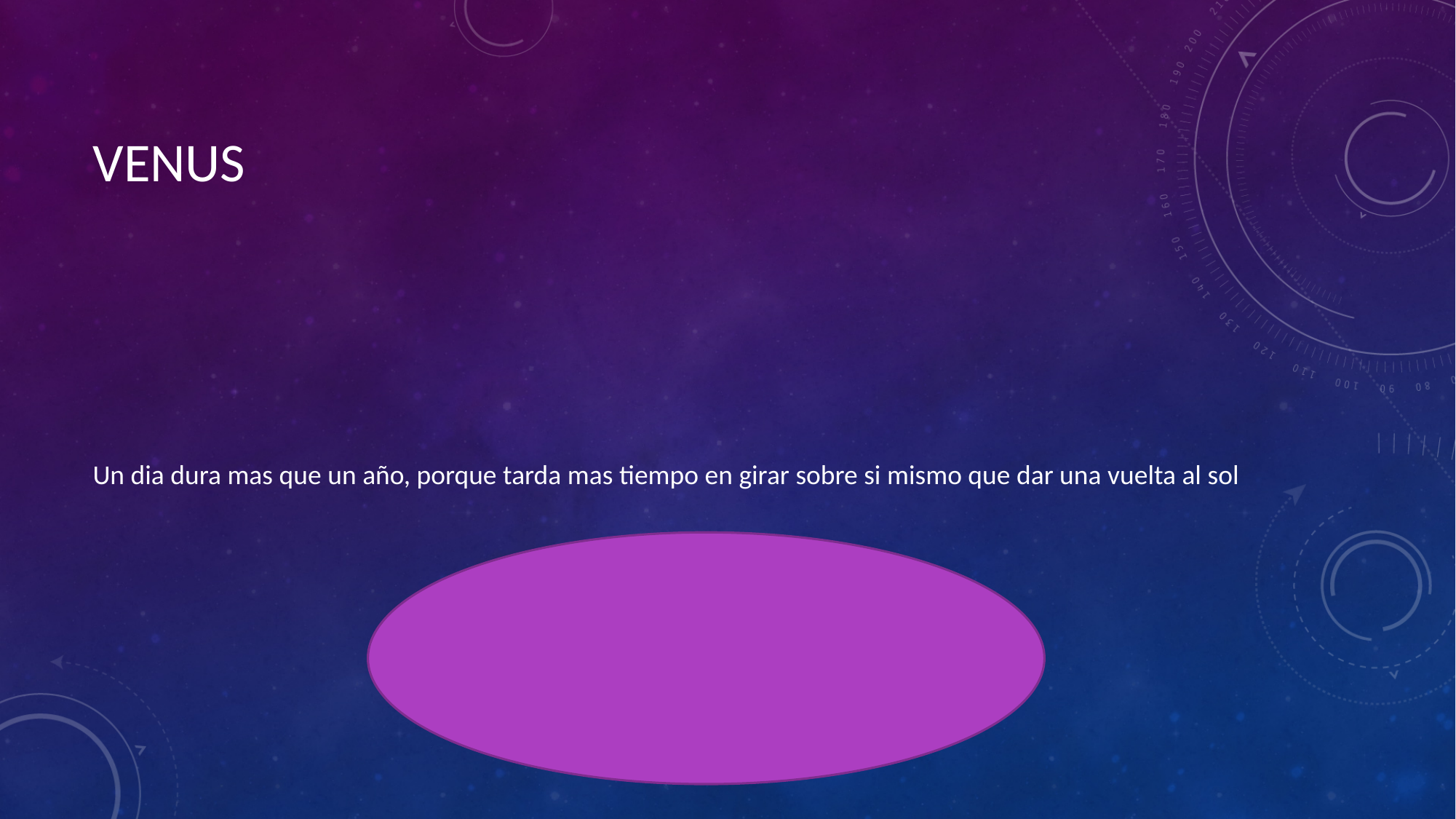

# VENUS
Un dia dura mas que un año, porque tarda mas tiempo en girar sobre si mismo que dar una vuelta al sol